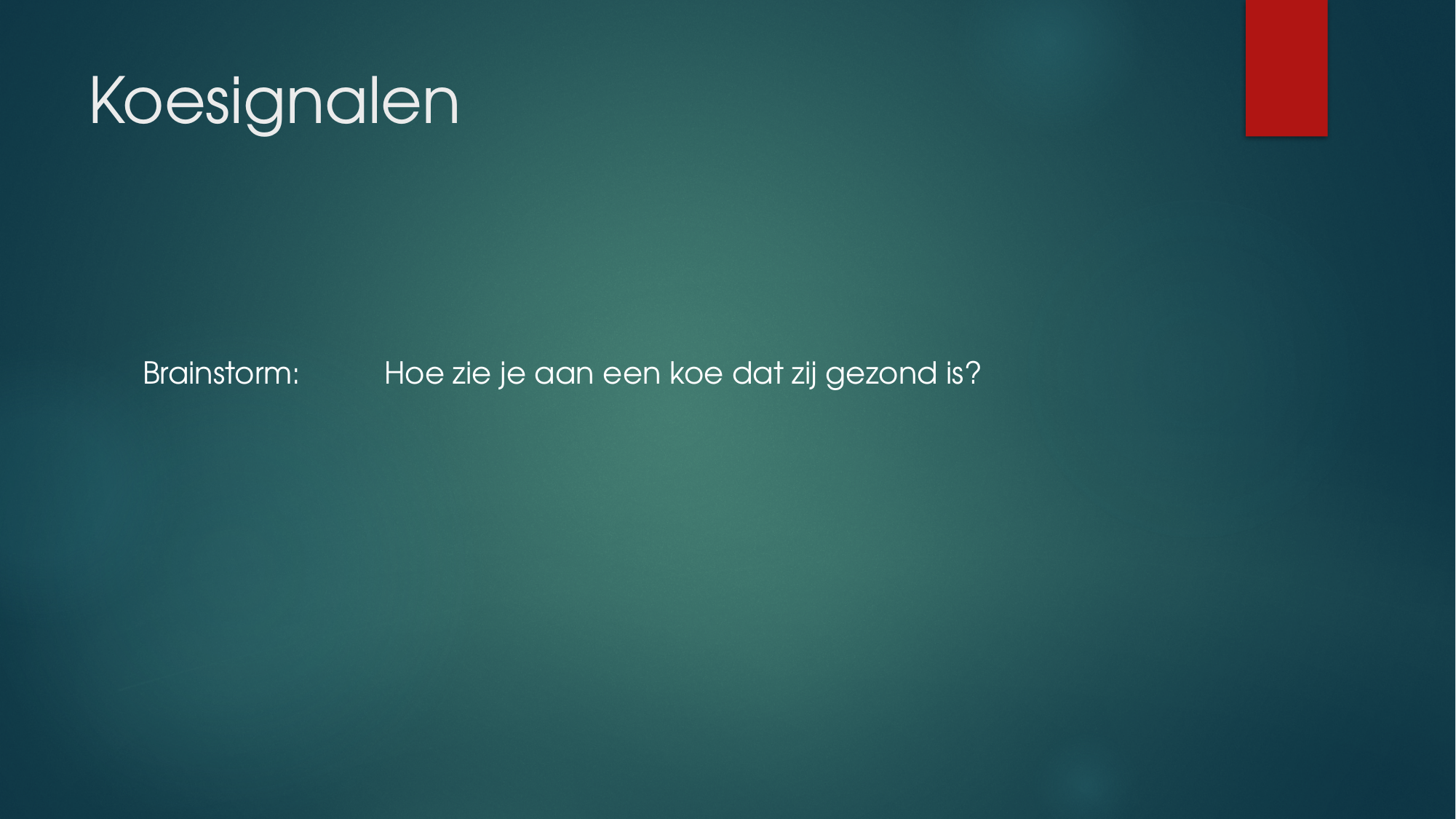

# Koesignalen

Brainstorm:          Hoe zie je aan een koe dat zij gezond is?